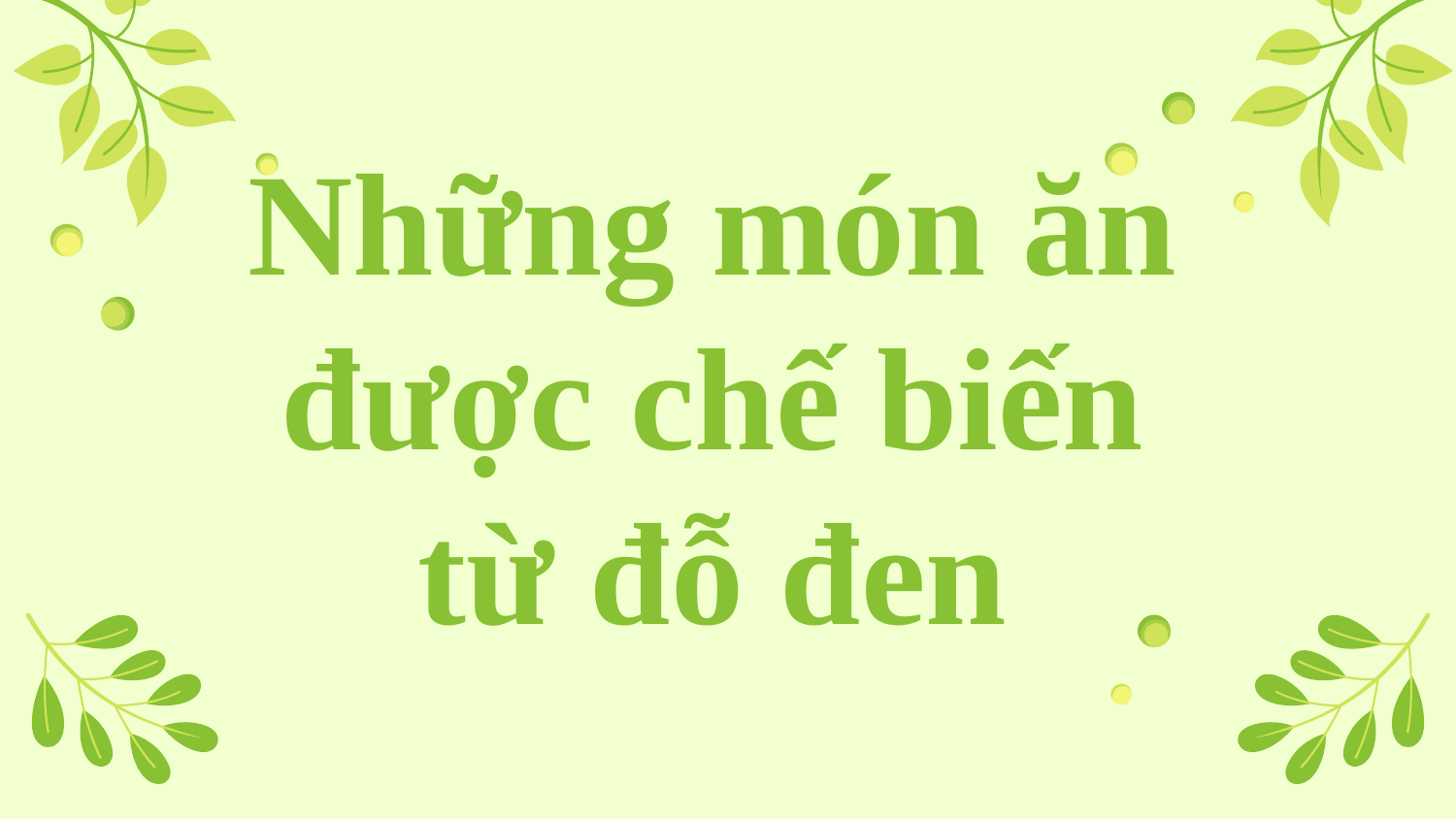

# Những món ăn được chế biến từ đỗ đen